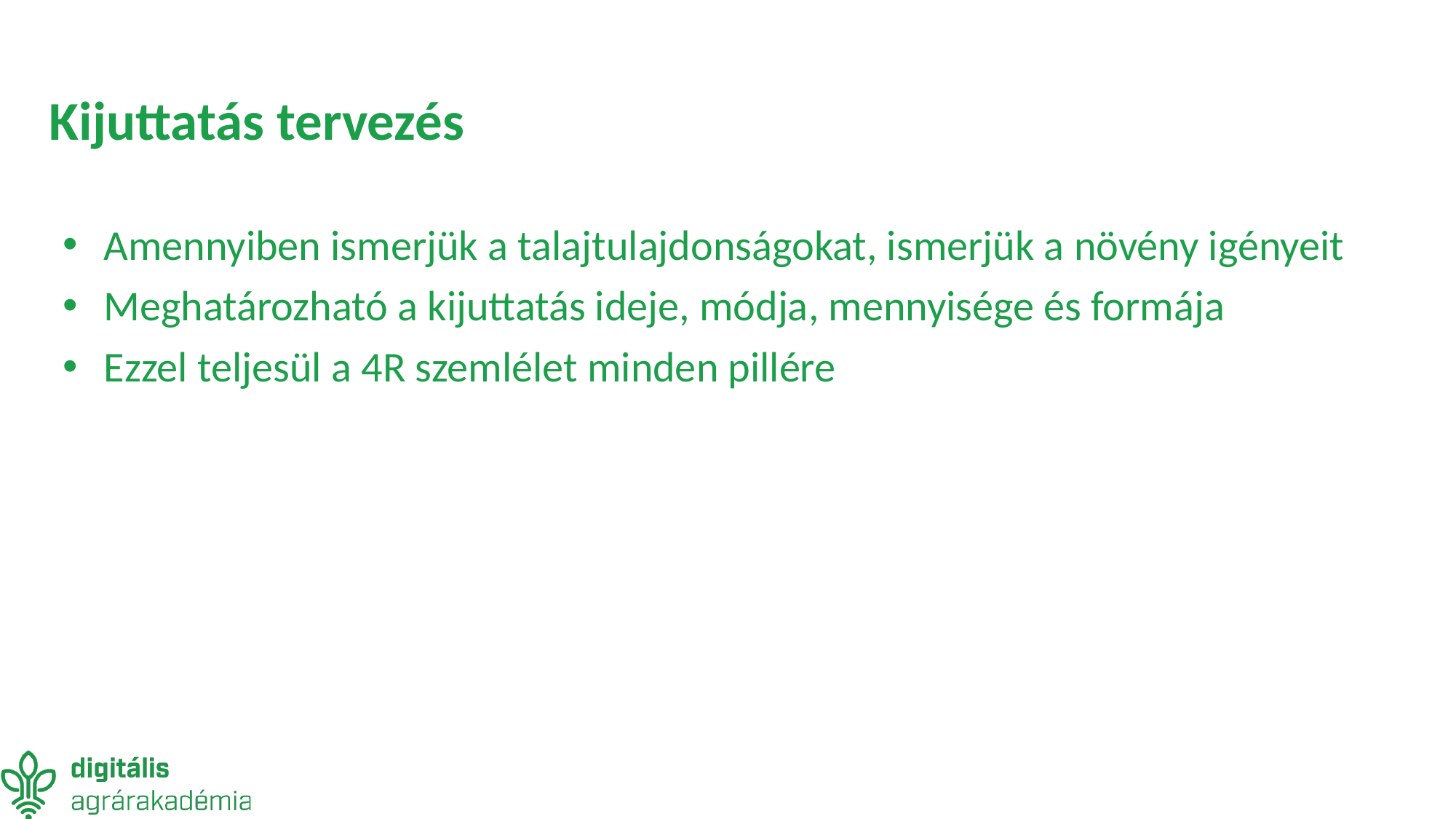

# Kijuttatás tervezés
Amennyiben ismerjük a talajtulajdonságokat, ismerjük a növény igényeit
Meghatározható a kijuttatás ideje, módja, mennyisége és formája
Ezzel teljesül a 4R szemlélet minden pillére